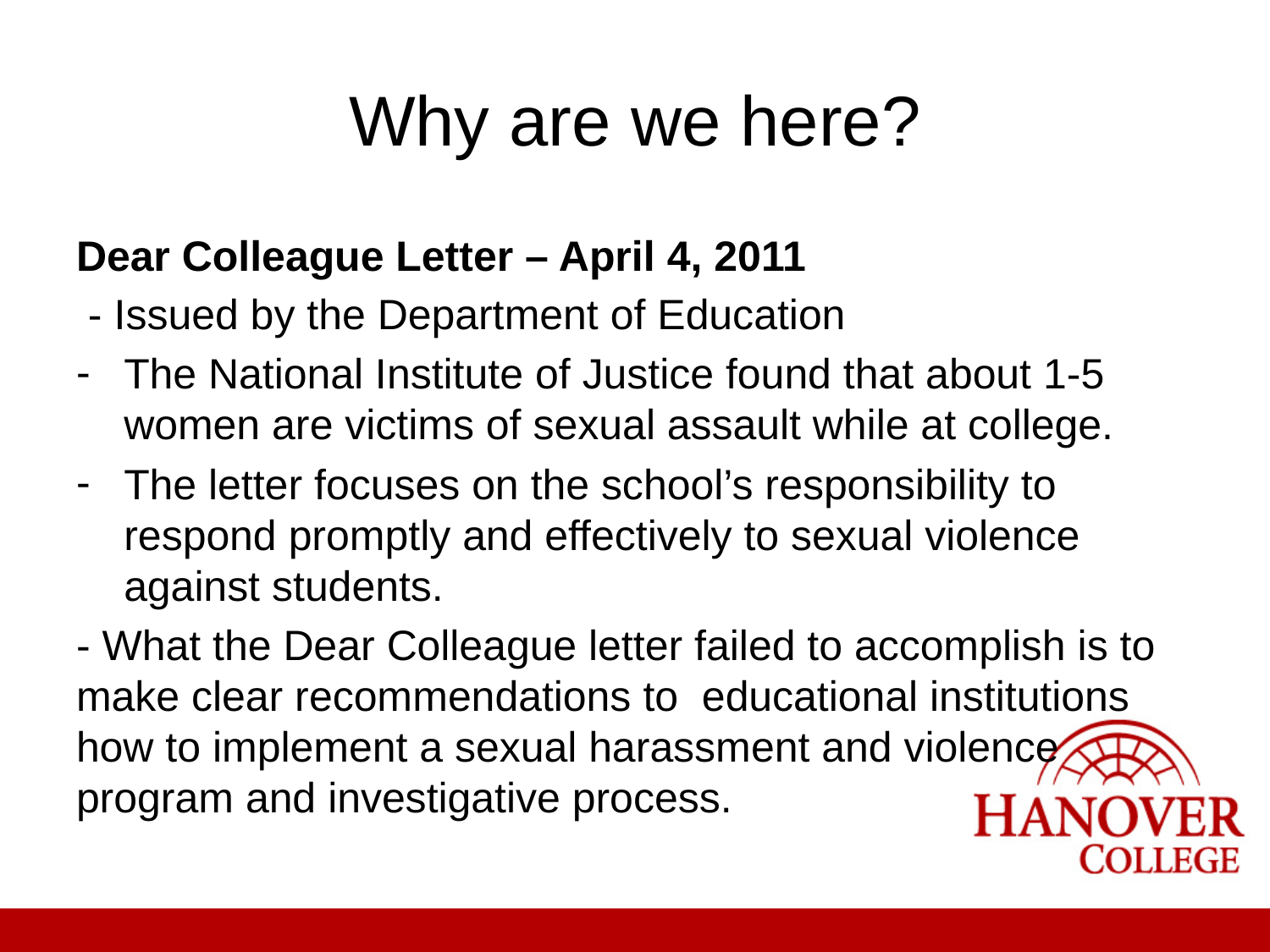

# Why are we here?
Dear Colleague Letter – April 4, 2011
 - Issued by the Department of Education
The National Institute of Justice found that about 1-5 women are victims of sexual assault while at college.
The letter focuses on the school’s responsibility to respond promptly and effectively to sexual violence against students.
- What the Dear Colleague letter failed to accomplish is to make clear recommendations to  educational institutions how to implement a sexual harassment and violence program and investigative process.